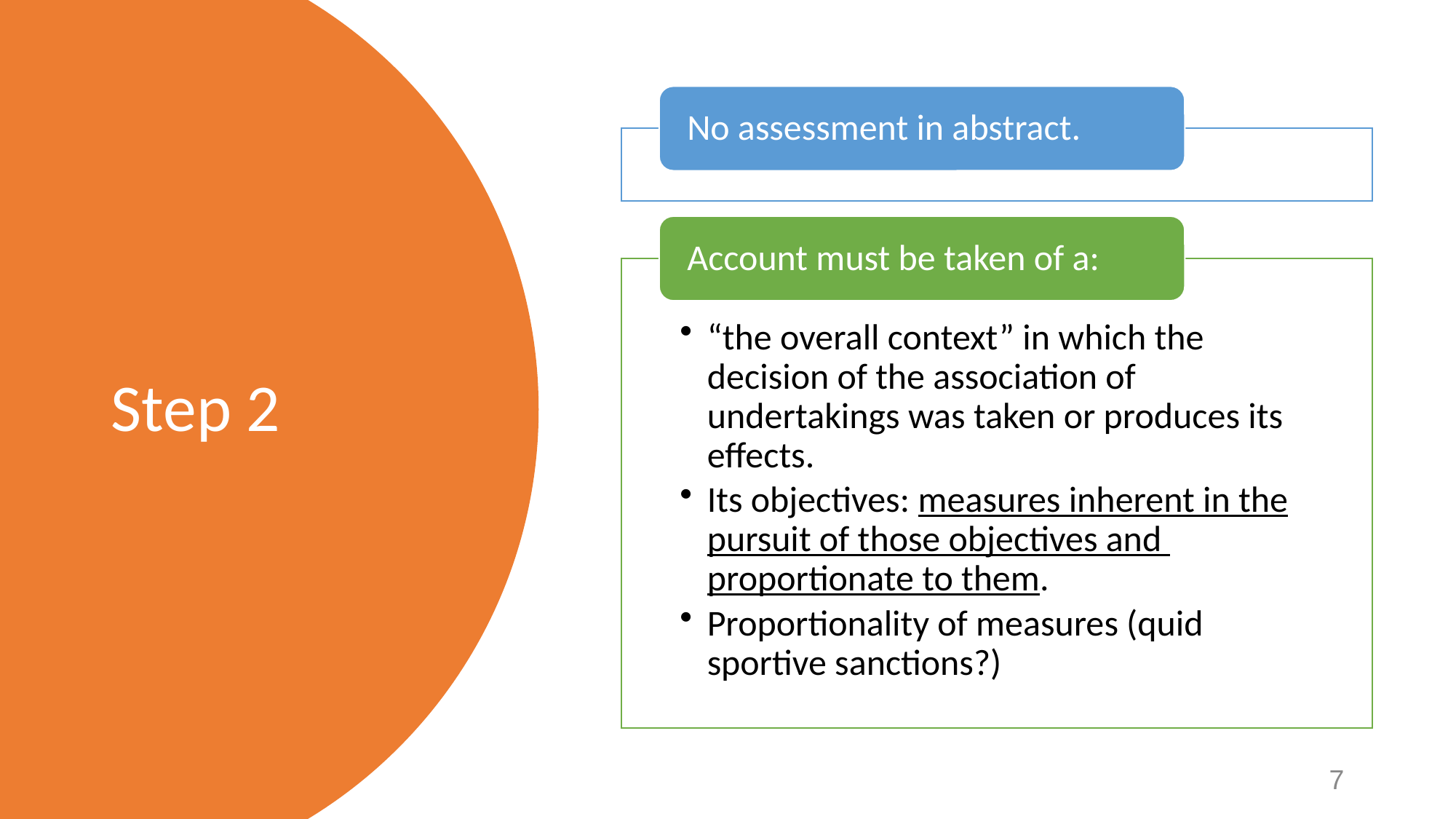

No assessment in abstract.
“the overall context” in which the decision of the association of undertakings was taken or produces its effects.
Its objectives: measures inherent in the pursuit of those objectives and  proportionate to them.
Proportionality of measures (quid sportive sanctions?)
Account must be taken of a:
# Step 2
7